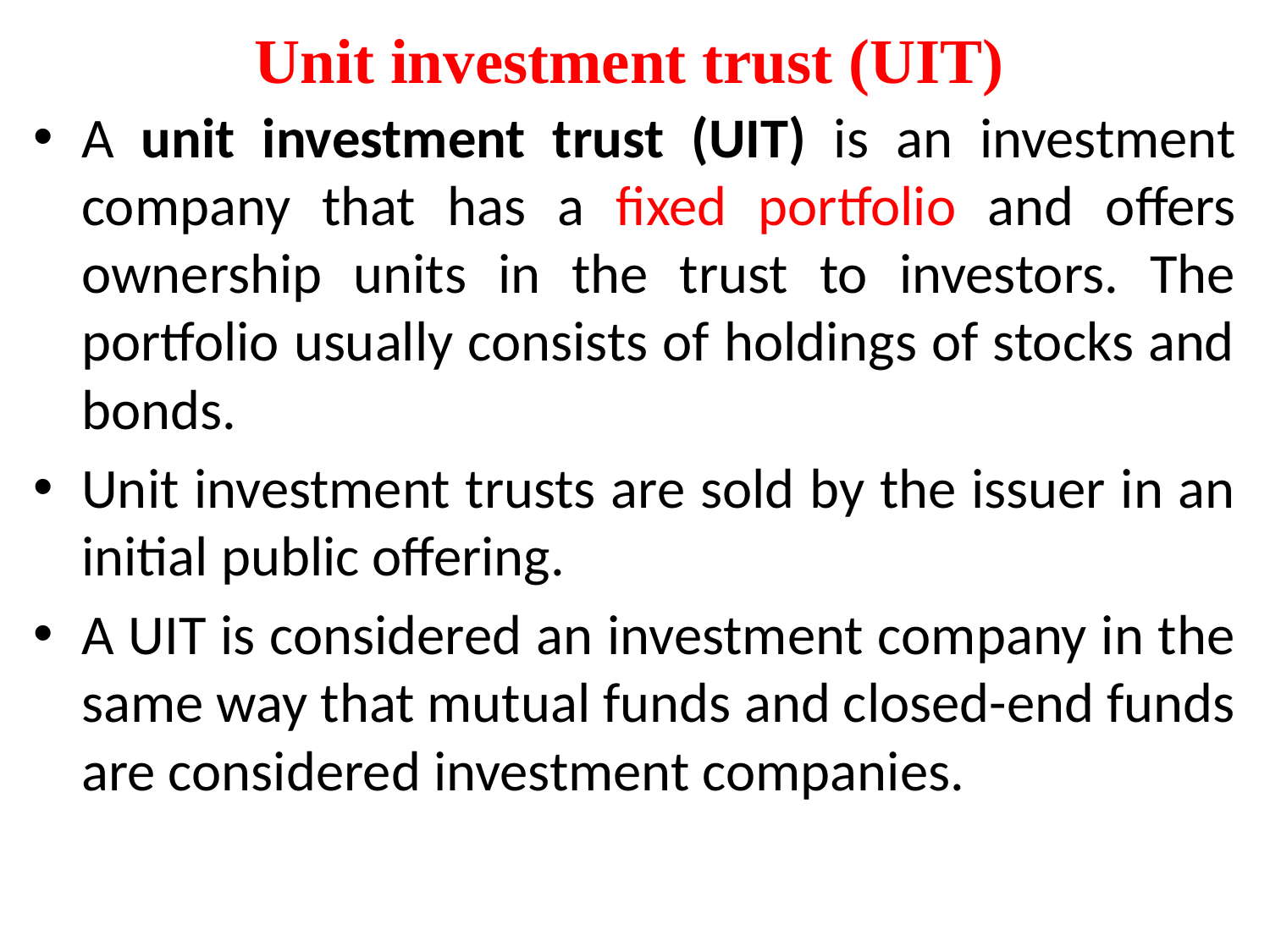

# Unit investment trust (UIT)
A unit investment trust (UIT) is an investment company that has a fixed portfolio and offers ownership units in the trust to investors. The portfolio usually consists of holdings of stocks and bonds.
Unit investment trusts are sold by the issuer in an initial public offering.
A UIT is considered an investment company in the same way that mutual funds and closed-end funds are considered investment companies.